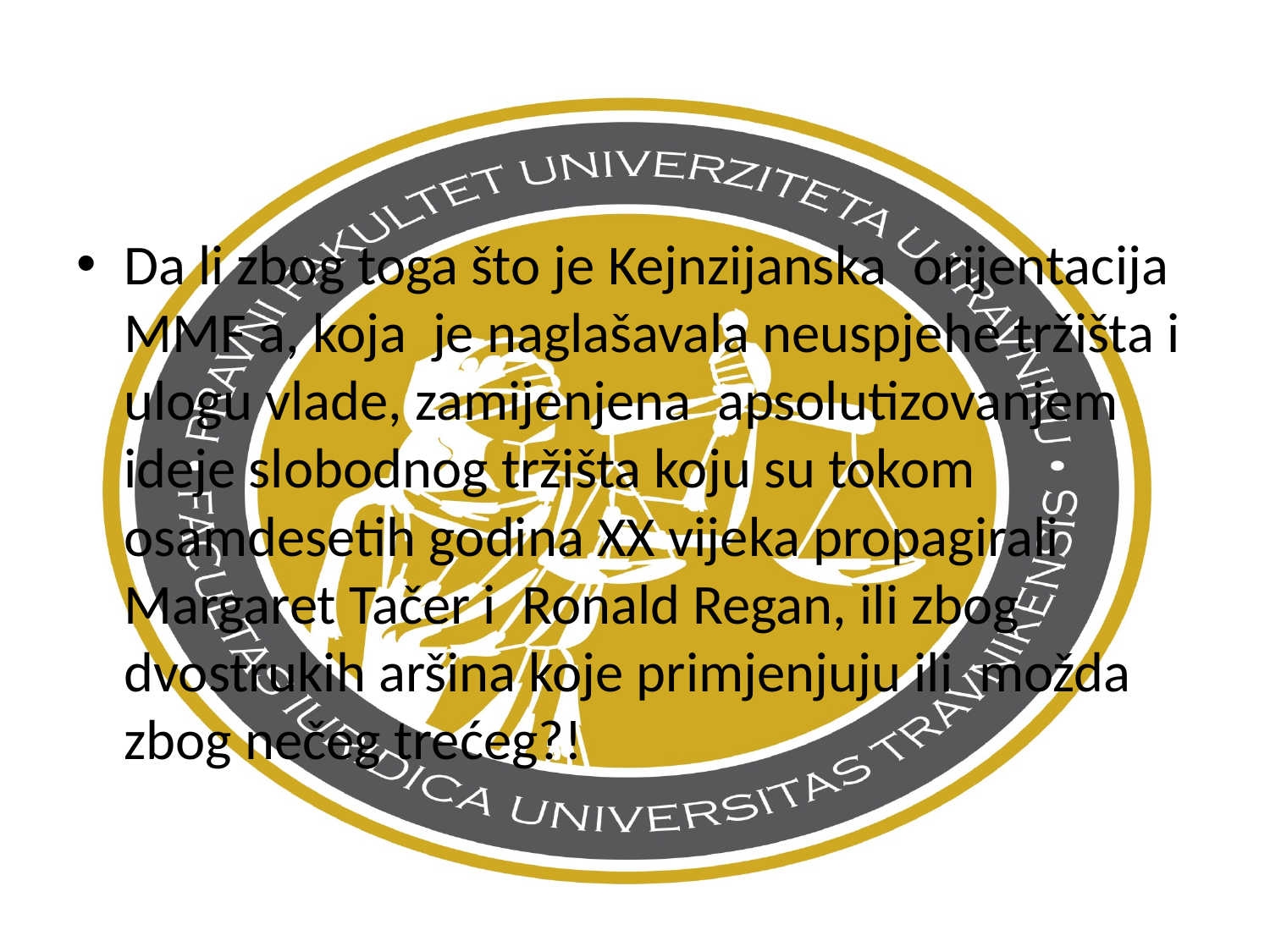

Da li zbog toga što je Kejnzijanska  orijentacija MMF a, koja  je naglašavala neuspjehe tržišta i ulogu vlade, zamijenjena  apsolutizovanjem ideje slobodnog tržišta koju su tokom  osamdesetih godina XX vijeka propagirali Margaret Tačer i  Ronald Regan, ili zbog dvostrukih aršina koje primjenjuju ili  možda zbog nečeg trećeg?!